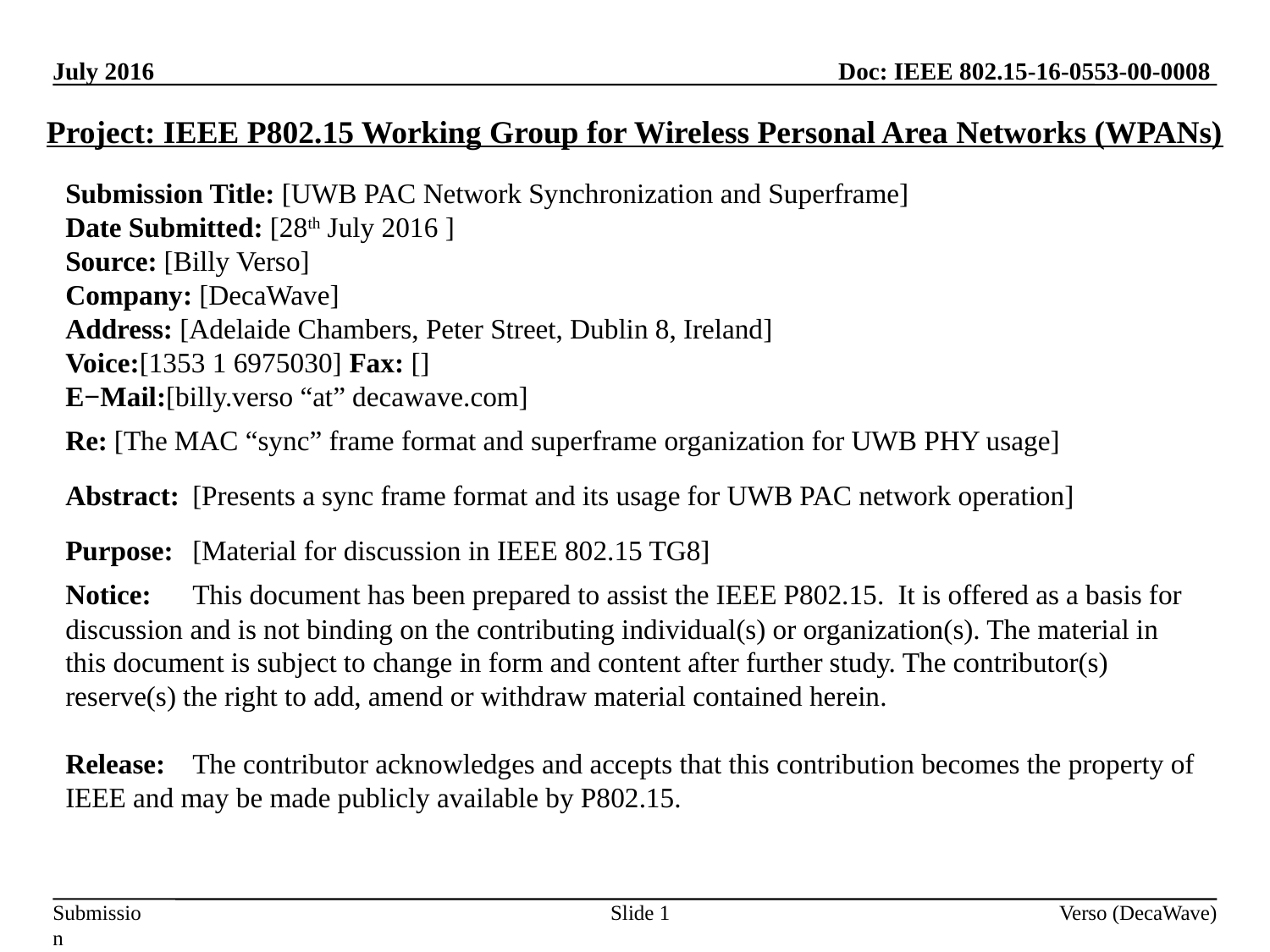

Project: IEEE P802.15 Working Group for Wireless Personal Area Networks (WPANs)
Submission Title: [UWB PAC Network Synchronization and Superframe]
Date Submitted: [28th July 2016 ]
Source: [Billy Verso]
Company: [DecaWave]
Address: [Adelaide Chambers, Peter Street, Dublin 8, Ireland]
Voice:[1353 1 6975030] Fax: []
E−Mail:[billy.verso “at” decawave.com]
Re: [The MAC “sync” frame format and superframe organization for UWB PHY usage]
Abstract:	[Presents a sync frame format and its usage for UWB PAC network operation]
Purpose:	[Material for discussion in IEEE 802.15 TG8]
Notice:	This document has been prepared to assist the IEEE P802.15.  It is offered as a basis for discussion and is not binding on the contributing individual(s) or organization(s). The material in this document is subject to change in form and content after further study. The contributor(s) reserve(s) the right to add, amend or withdraw material contained herein.

Release:	The contributor acknowledges and accepts that this contribution becomes the property of IEEE and may be made publicly available by P802.15.
Slide 1
Verso (DecaWave)